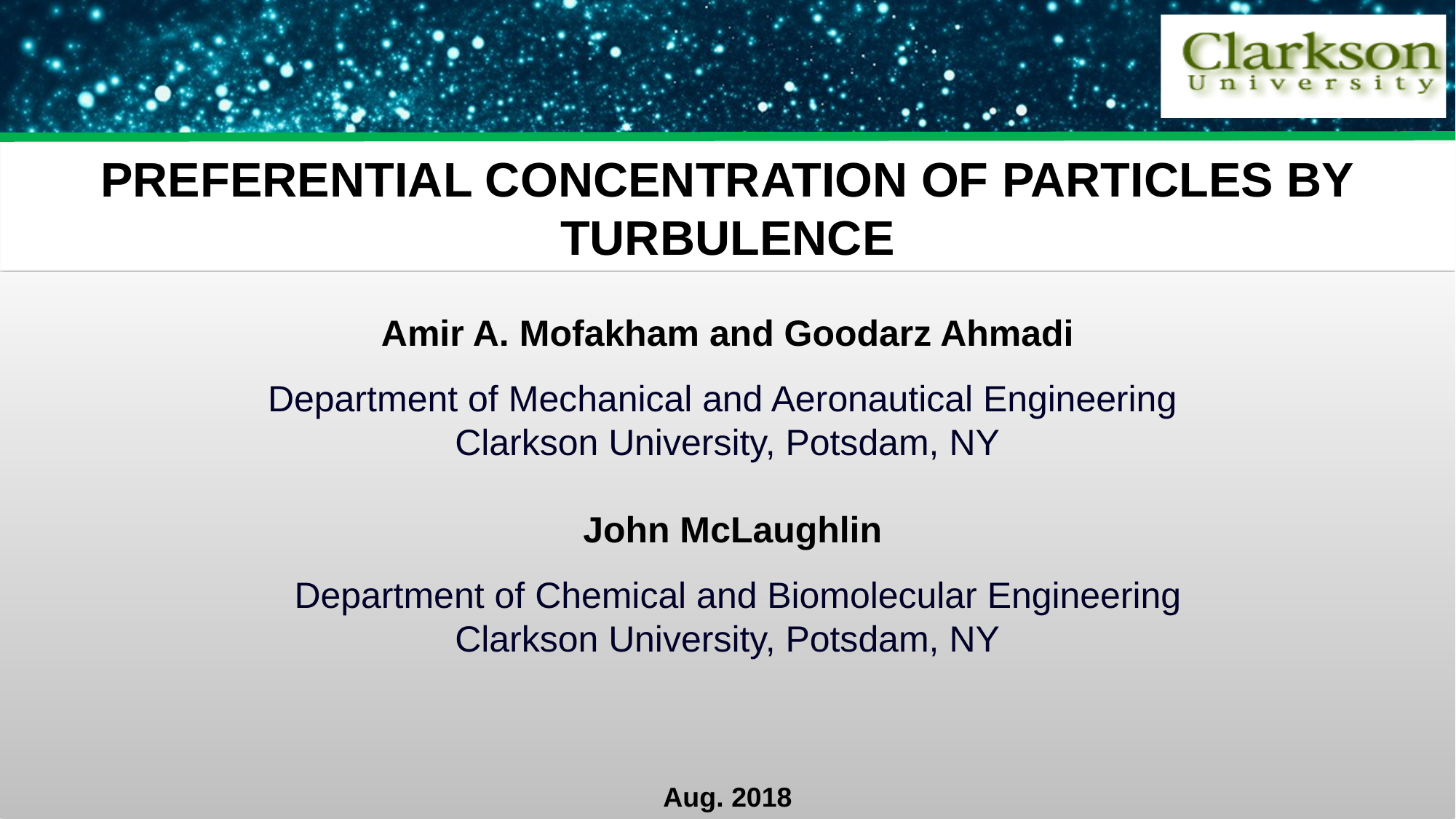

PREFERENTIAL CONCENTRATION OF PARTICLES BY TURBULENCE

Amir A. Mofakham and Goodarz Ahmadi

Department of Mechanical and Aeronautical Engineering
Clarkson University, Potsdam, NY

 John McLaughlin

  Department of Chemical and Biomolecular Engineering
Clarkson University, Potsdam, NY

Aug. 2018